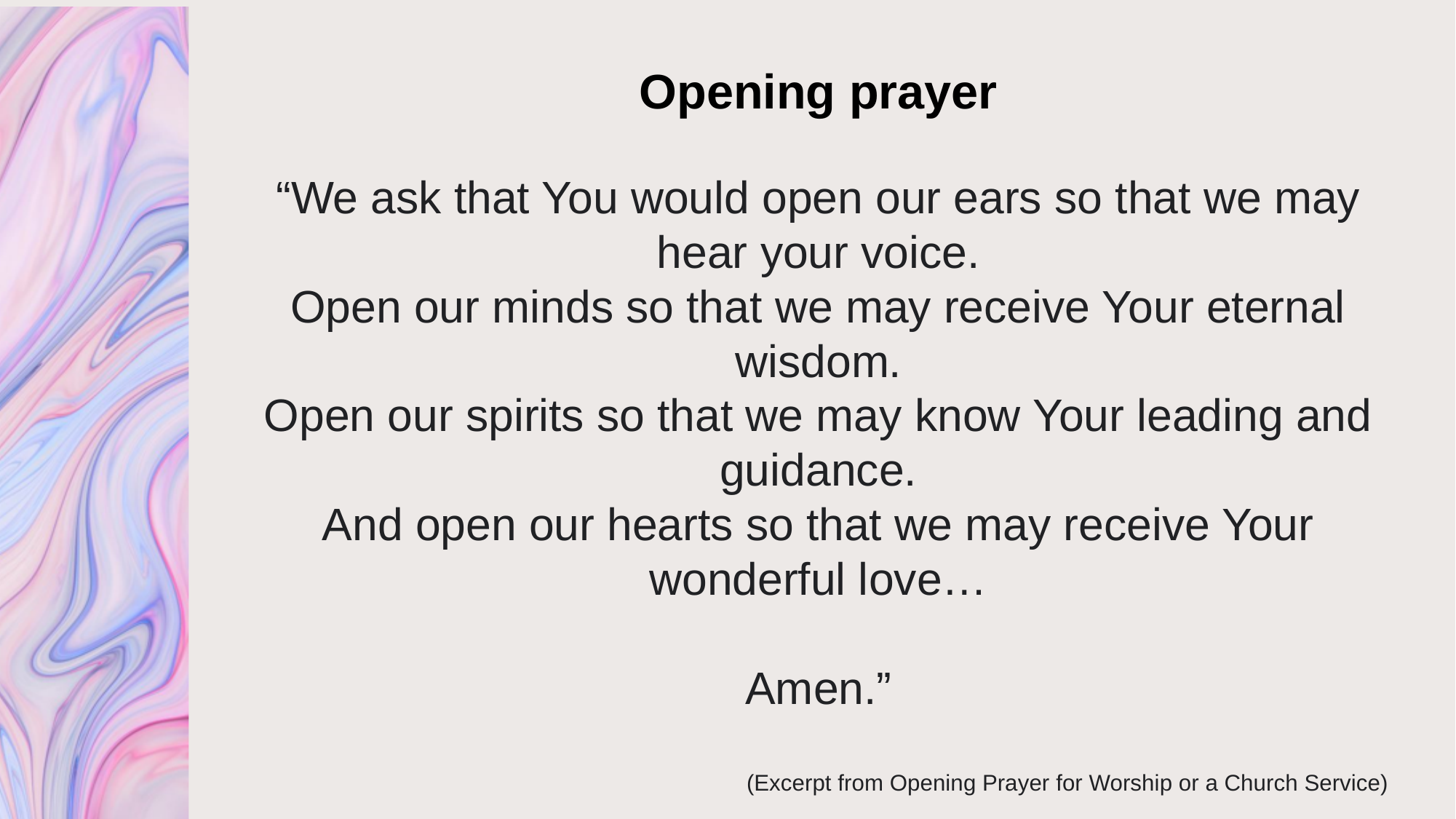

# Opening prayer
“We ask that You would open our ears so that we may hear your voice.
Open our minds so that we may receive Your eternal wisdom.
Open our spirits so that we may know Your leading and guidance.
And open our hearts so that we may receive Your wonderful love…

Amen.”

(Excerpt from Opening Prayer for Worship or a Church Service)